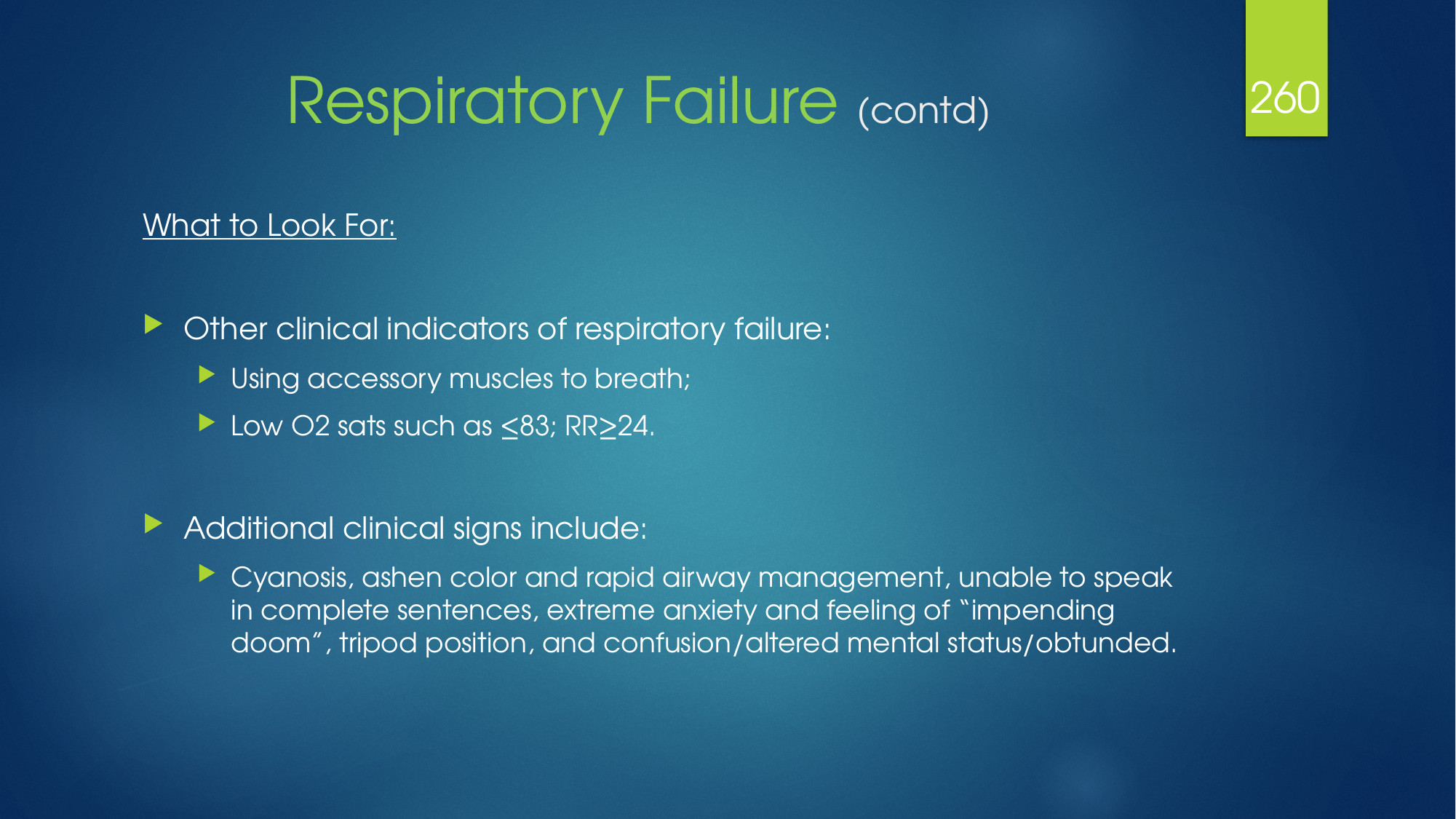

260
# Respiratory Failure (contd)
What to Look For:

Other clinical indicators of respiratory failure:
Using accessory muscles to breath;
Low O2 sats such as ≤83; RR≥24.

Additional clinical signs include:
Cyanosis, ashen color and rapid airway management, unable to speak in complete sentences, extreme anxiety and feeling of “impending doom”, tripod position, and confusion/altered mental status/obtunded.